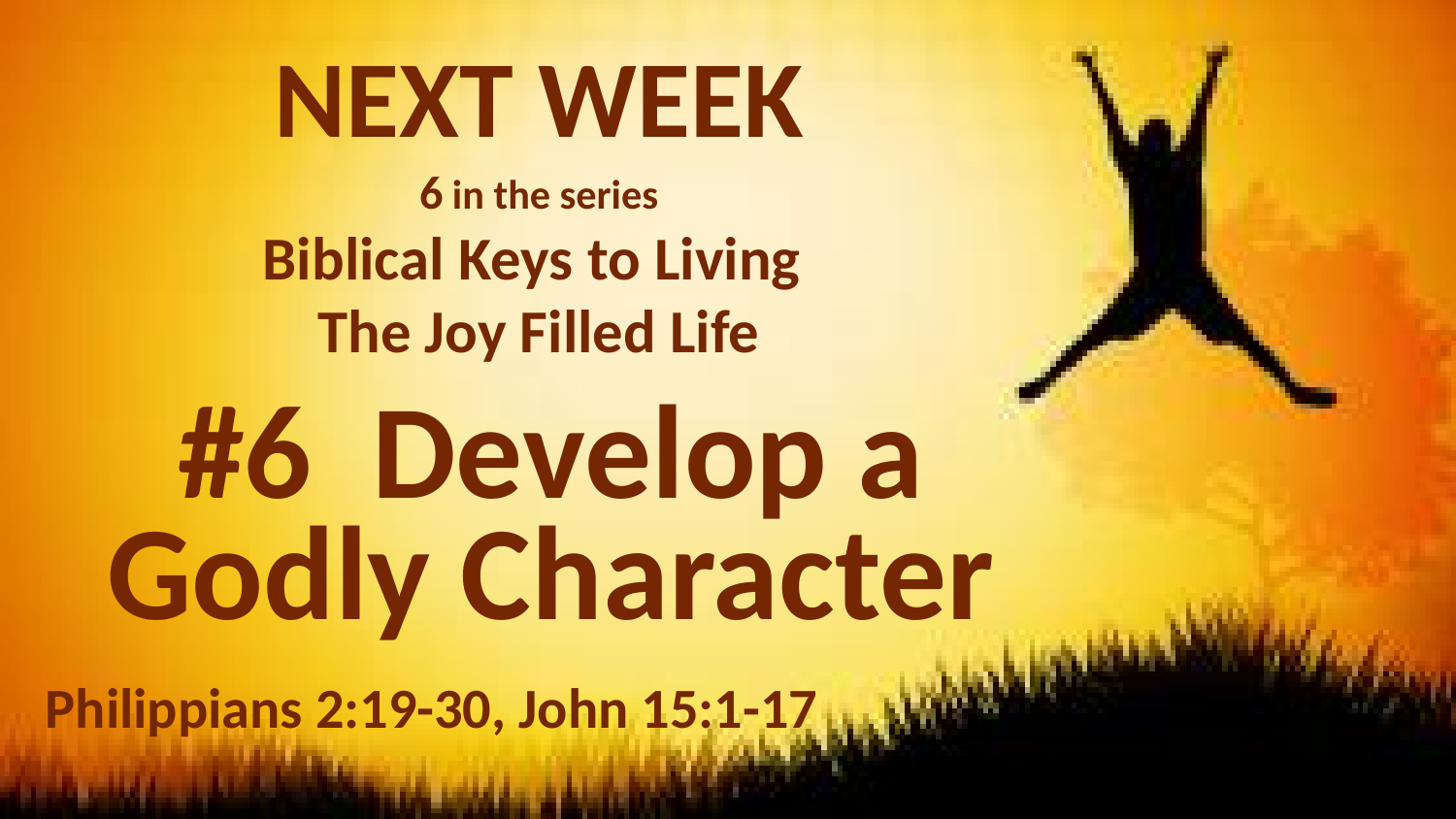

NEXT WEEK
6 in the series
Biblical Keys to Living
The Joy Filled Life
# #6  Develop a Godly Character
Philippians 2:19-30, John 15:1-17